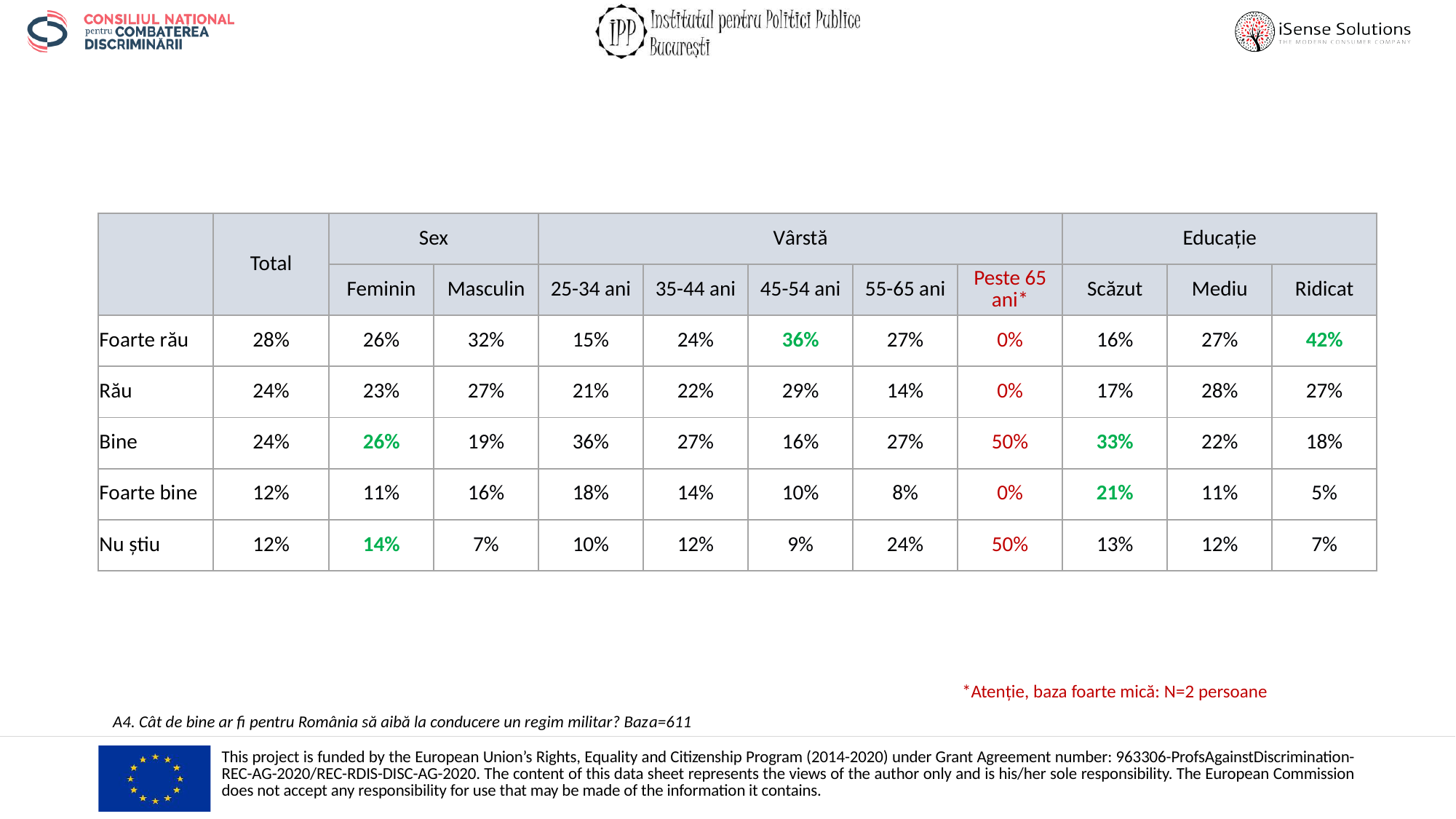

|  | Total | Sex |  | Vârstă |  |  |  |  | Educație |  |  |
| --- | --- | --- | --- | --- | --- | --- | --- | --- | --- | --- | --- |
|  |  | Feminin | Masculin | 25-34 ani | 35-44 ani | 45-54 ani | 55-65 ani | Peste 65 ani\* | Scăzut | Mediu | Ridicat |
| Foarte rău | 28% | 26% | 32% | 15% | 24% | 36% | 27% | 0% | 16% | 27% | 42% |
| Rău | 24% | 23% | 27% | 21% | 22% | 29% | 14% | 0% | 17% | 28% | 27% |
| Bine | 24% | 26% | 19% | 36% | 27% | 16% | 27% | 50% | 33% | 22% | 18% |
| Foarte bine | 12% | 11% | 16% | 18% | 14% | 10% | 8% | 0% | 21% | 11% | 5% |
| Nu știu | 12% | 14% | 7% | 10% | 12% | 9% | 24% | 50% | 13% | 12% | 7% |
*Atenție, baza foarte mică: N=2 persoane
A4. Cât de bine ar fi pentru România să aibă la conducere un regim militar? Baza=611